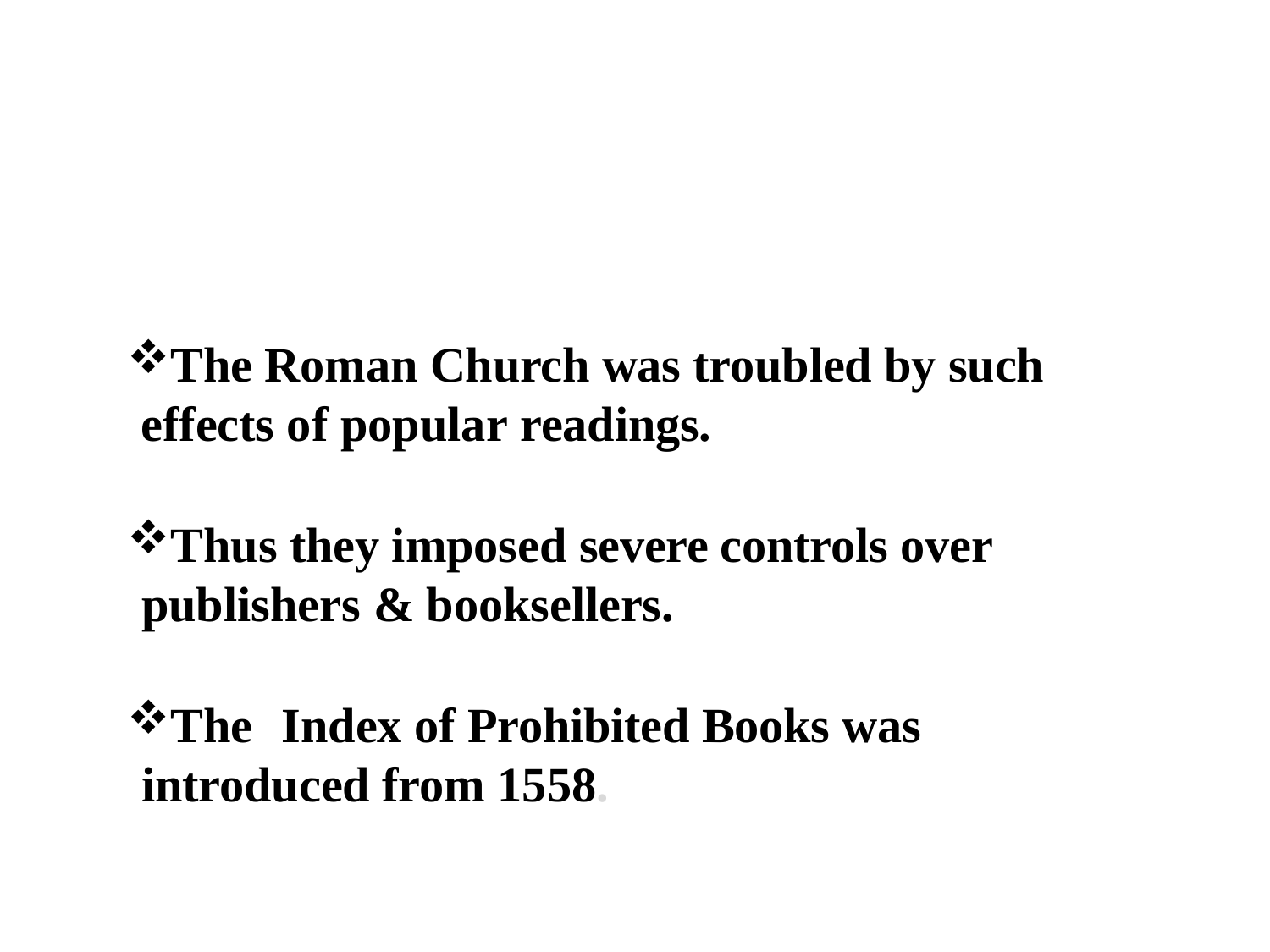

The Roman Church was troubled by such  effects of popular readings.

Thus they imposed severe controls over  publishers & booksellers.

The	Index of Prohibited Books was  introduced from 1558.